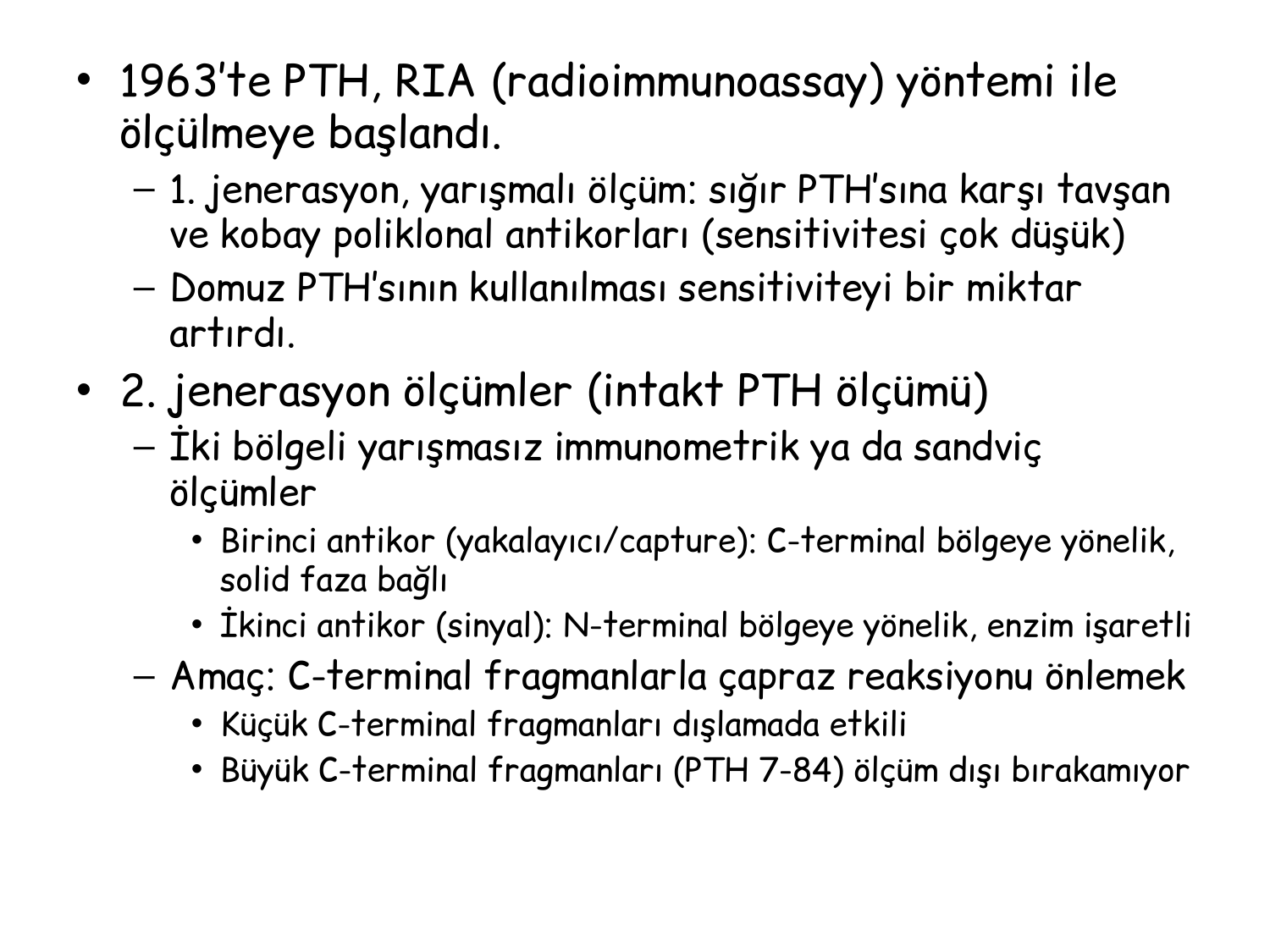

1963’te PTH, RIA (radioimmunoassay) yöntemi ile ölçülmeye başlandı.
1. jenerasyon, yarışmalı ölçüm: sığır PTH’sına karşı tavşan ve kobay poliklonal antikorları (sensitivitesi çok düşük)
Domuz PTH’sının kullanılması sensitiviteyi bir miktar artırdı.
2. jenerasyon ölçümler (intakt PTH ölçümü)
İki bölgeli yarışmasız immunometrik ya da sandviç ölçümler
Birinci antikor (yakalayıcı/capture): C-terminal bölgeye yönelik, solid faza bağlı
İkinci antikor (sinyal): N-terminal bölgeye yönelik, enzim işaretli
Amaç: C-terminal fragmanlarla çapraz reaksiyonu önlemek
Küçük C-terminal fragmanları dışlamada etkili
Büyük C-terminal fragmanları (PTH 7-84) ölçüm dışı bırakamıyor